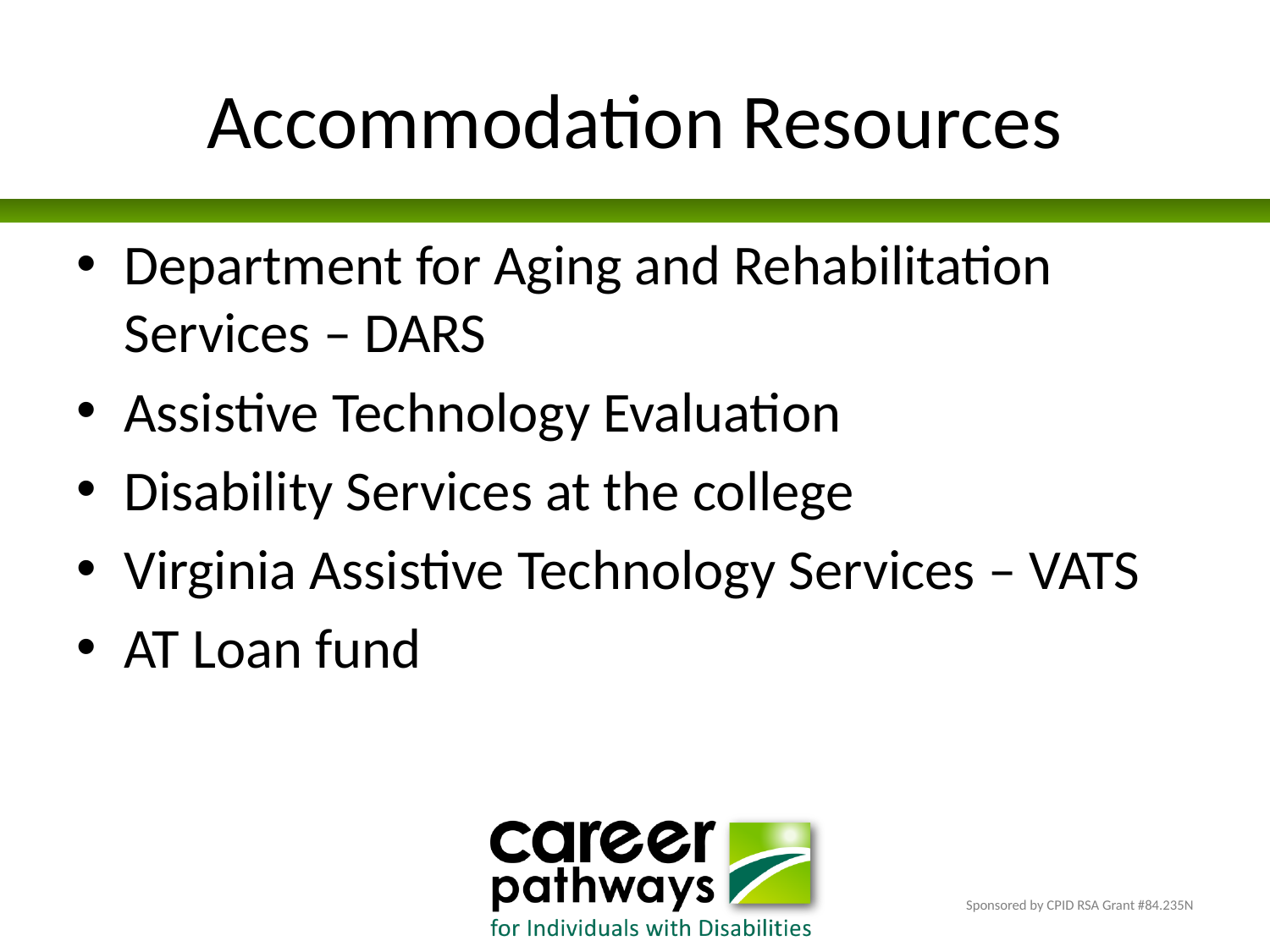

# Accommodation Resources
Department for Aging and Rehabilitation Services – DARS
Assistive Technology Evaluation
Disability Services at the college
Virginia Assistive Technology Services – VATS
AT Loan fund